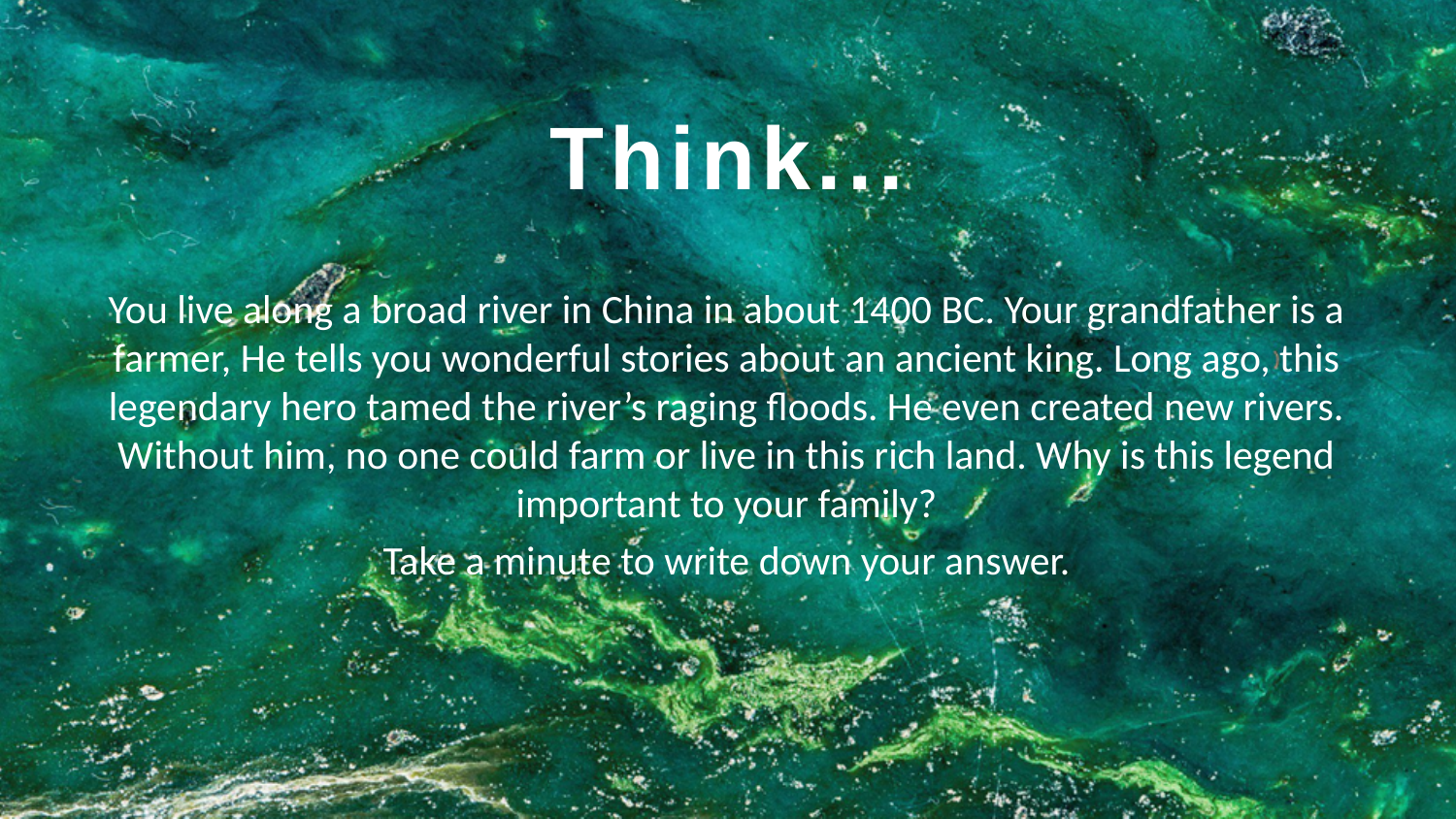

Think...
You live along a broad river in China in about 1400 BC. Your grandfather is a farmer, He tells you wonderful stories about an ancient king. Long ago, this legendary hero tamed the river’s raging floods. He even created new rivers. Without him, no one could farm or live in this rich land. Why is this legend important to your family?
Take a minute to write down your answer.